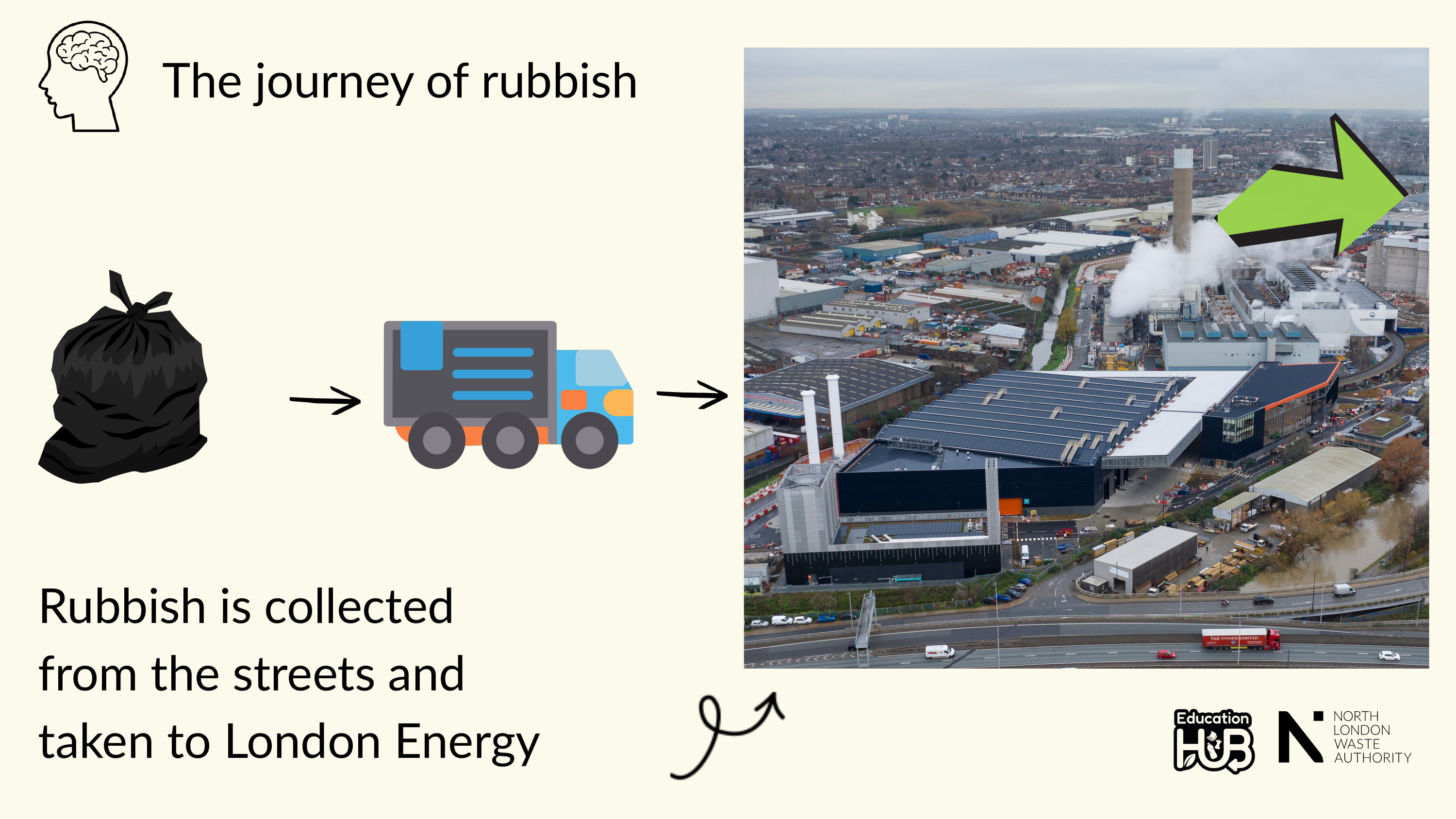

The journey of rubbish

Rubbish is collected from the streets and taken to London Energy